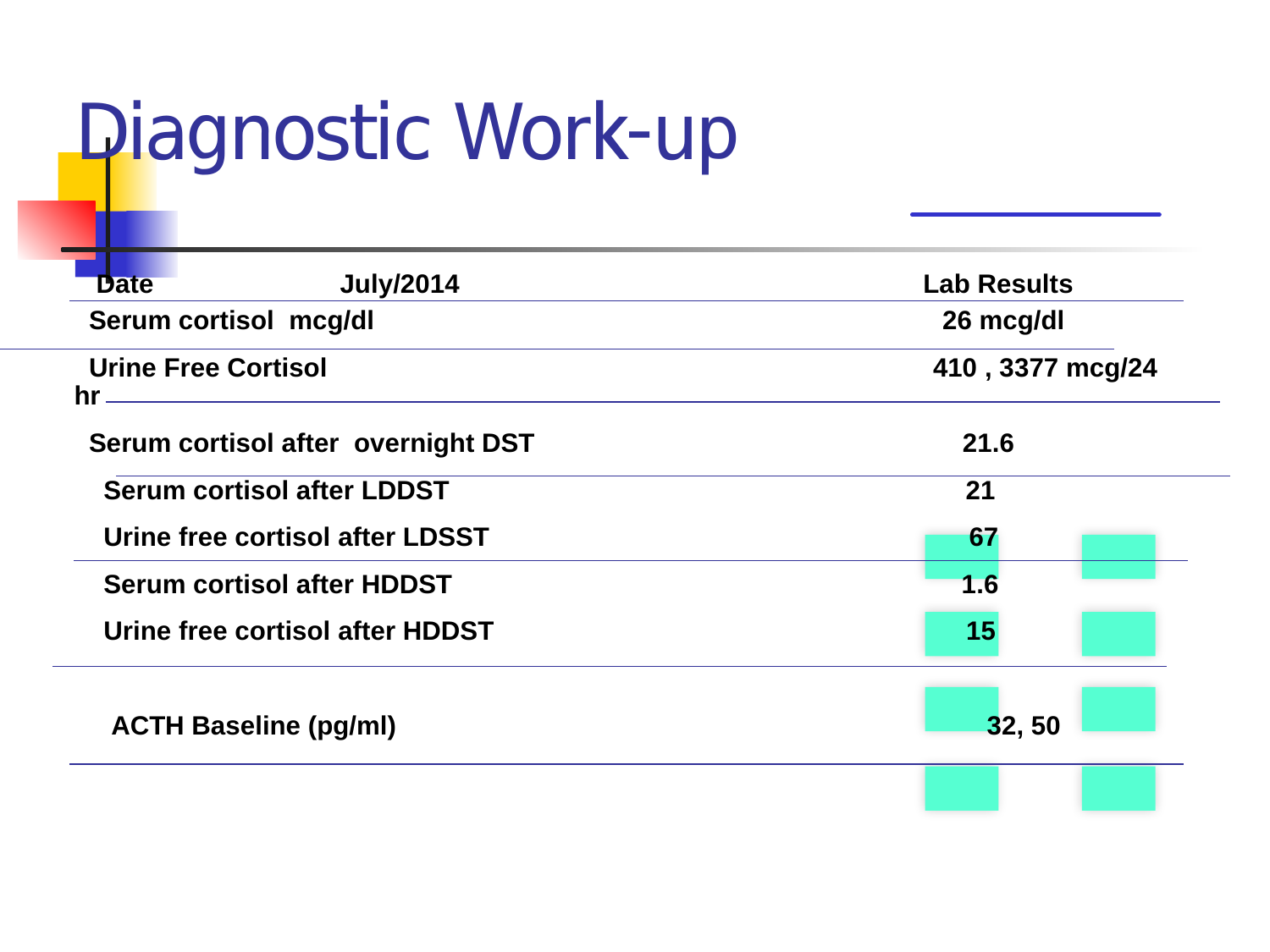

# Diagnostic Work-up

   Date	July/2014		                            Lab Results
  Serum cortisol  mcg/dl                                                                             26 mcg/dl
  Urine Free Cortisol	                                                                                  410 , 3377 mcg/24 hr
  Serum cortisol after  overnight DST                                                          21.6
    Serum cortisol after LDDST                                                                      21
    Urine free cortisol after LDSST                                                                 67
    Serum cortisol after HDDST                                                                     1.6
    Urine free cortisol after HDDST                                                                15

     ACTH Baseline (pg/ml)                                                                                32, 50